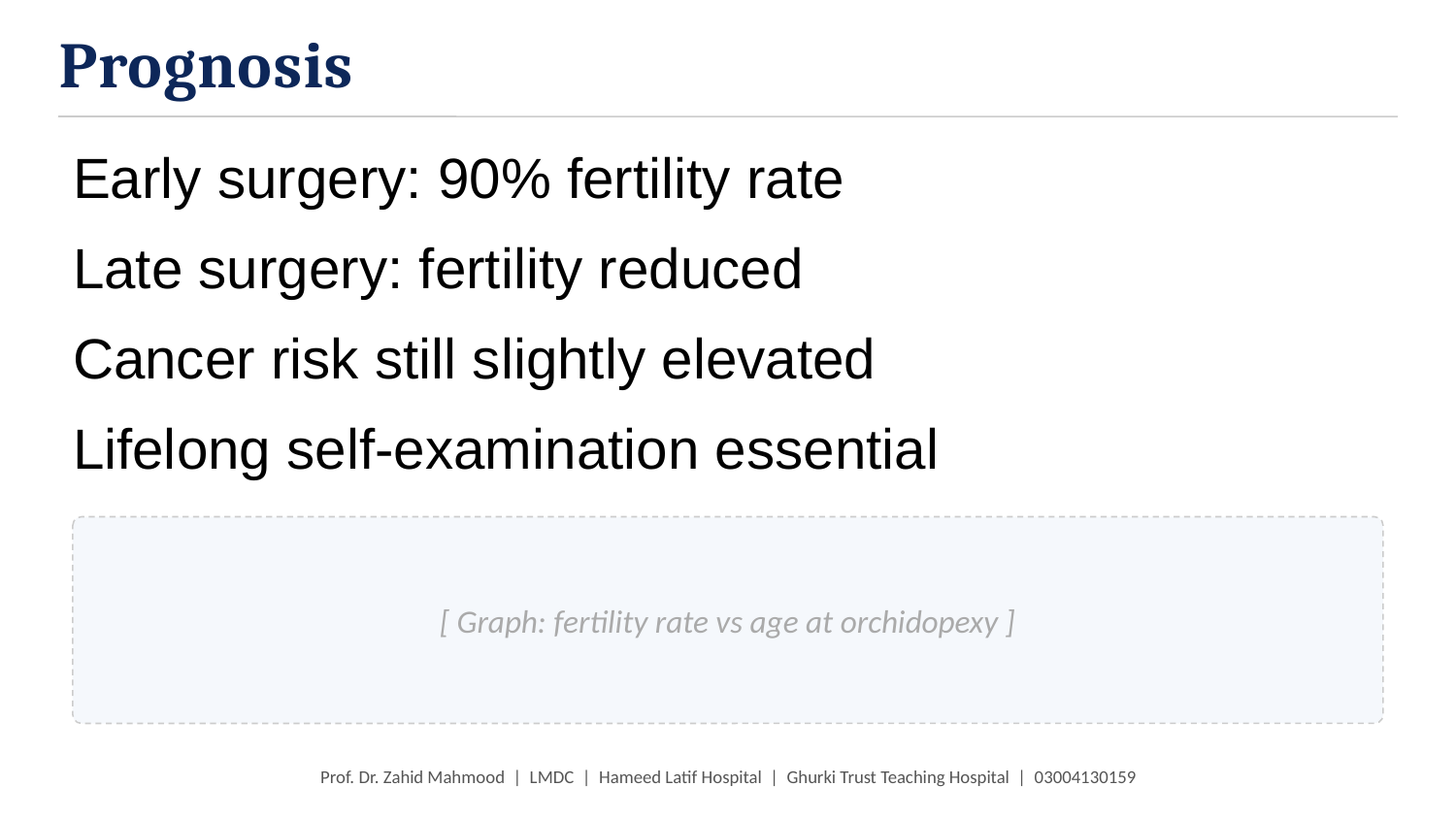

Prognosis

Early surgery: 90% fertility rate
Late surgery: fertility reduced
Cancer risk still slightly elevated
Lifelong self-examination essential

[ Graph: fertility rate vs age at orchidopexy ]
Prof. Dr. Zahid Mahmood  |  LMDC  |  Hameed Latif Hospital  |  Ghurki Trust Teaching Hospital  |  03004130159